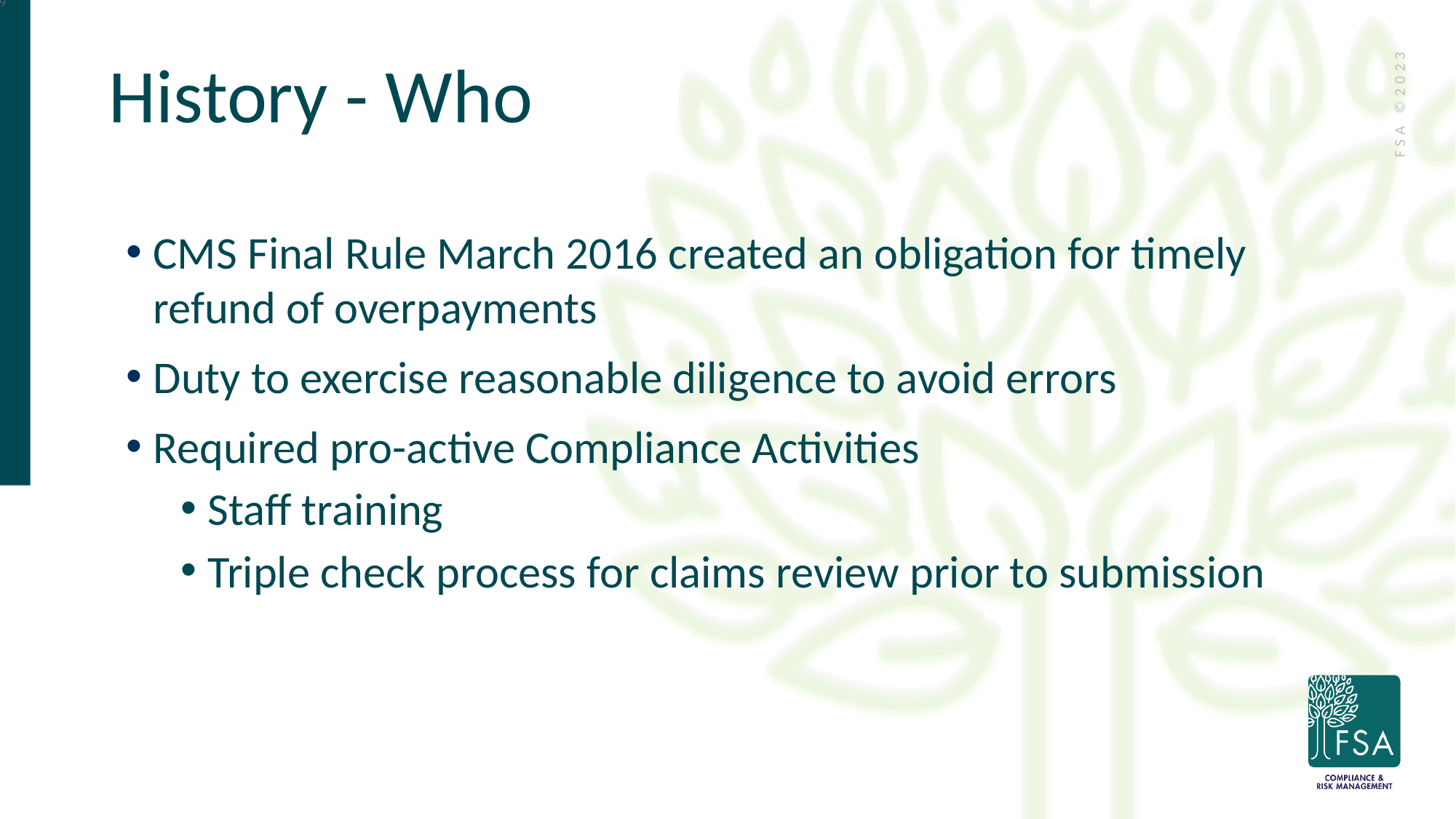

69
# History - Who
CMS Final Rule March 2016 created an obligation for timely refund of overpayments
Duty to exercise reasonable diligence to avoid errors
Required pro-active Compliance Activities
Staff training
Triple check process for claims review prior to submission